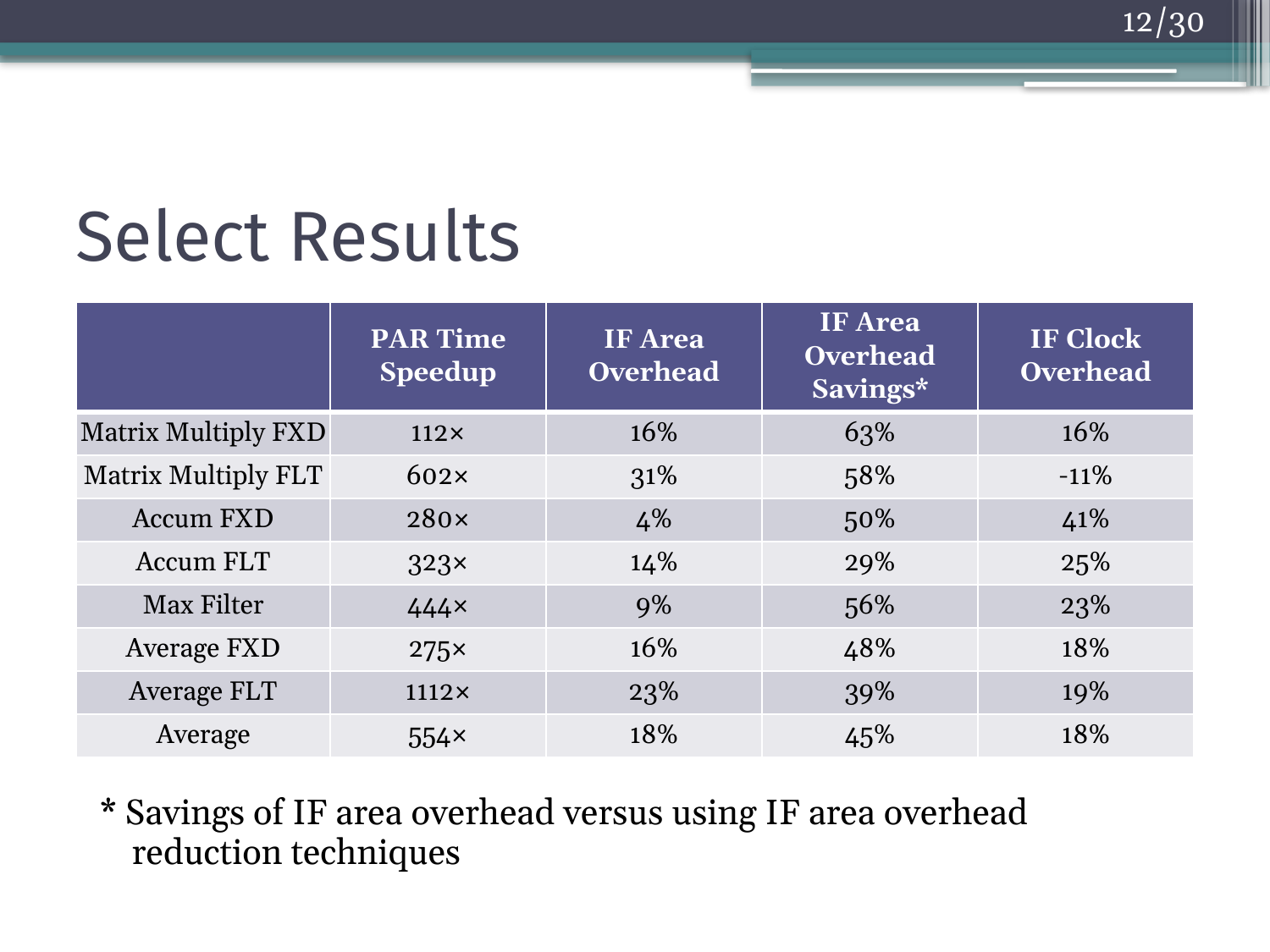

# Select Results
|  | PAR Time Speedup | IF Area Overhead | IF Area Overhead Savings\* | IF Clock Overhead |
| --- | --- | --- | --- | --- |
| Matrix Multiply FXD | 112× | 16% | 63% | 16% |
| Matrix Multiply FLT | 602× | 31% | 58% | -11% |
| Accum FXD | 280× | 4% | 50% | 41% |
| Accum FLT | 323× | 14% | 29% | 25% |
| Max Filter | 444× | 9% | 56% | 23% |
| Average FXD | 275× | 16% | 48% | 18% |
| Average FLT | 1112× | 23% | 39% | 19% |
| Average | 554× | 18% | 45% | 18% |
* Savings of IF area overhead versus using IF area overhead reduction techniques